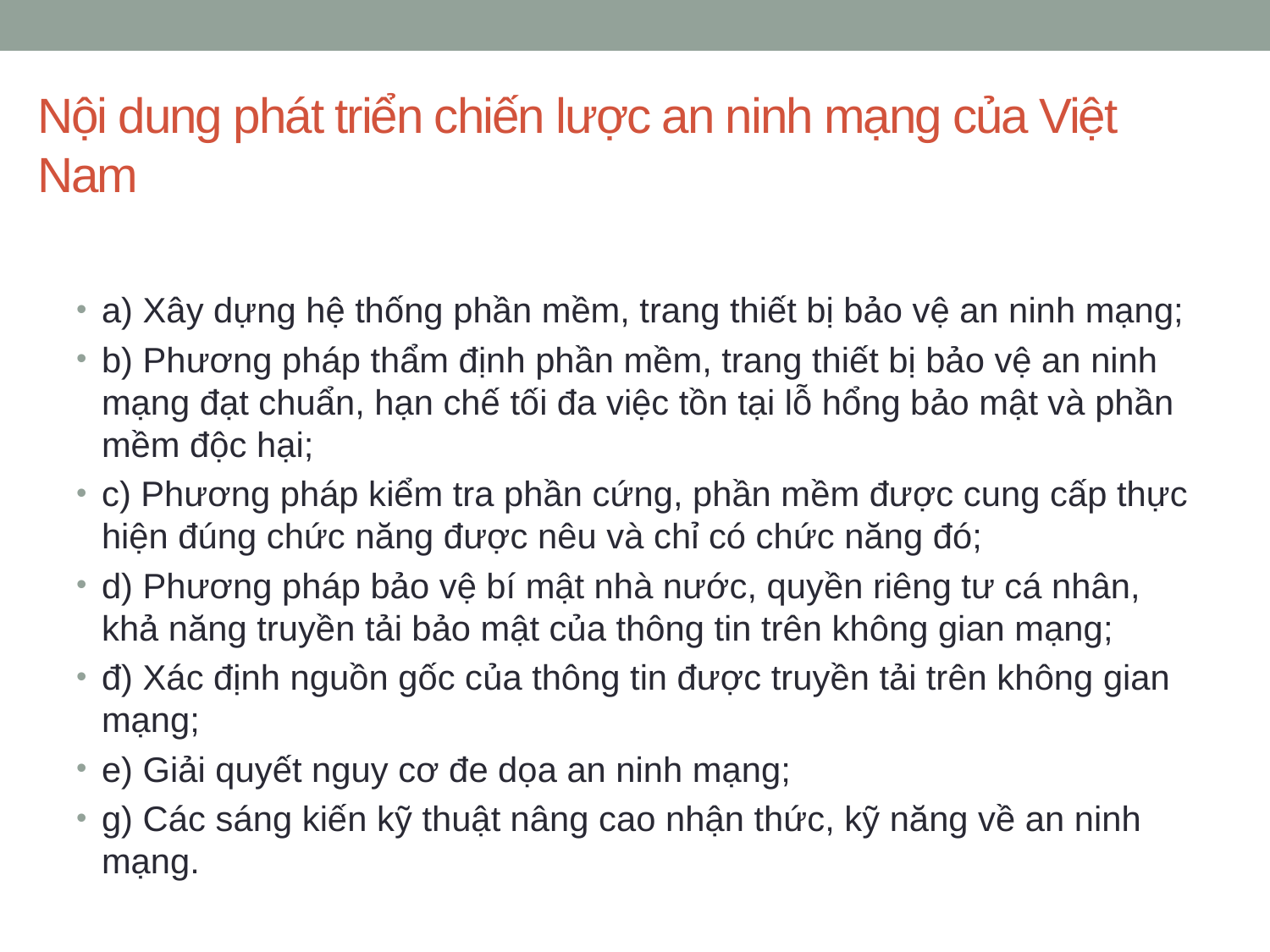

# Nội dung phát triển chiến lược an ninh mạng của Việt Nam
a) Xây dựng hệ thống phần mềm, trang thiết bị bảo vệ an ninh mạng;
b) Phương pháp thẩm định phần mềm, trang thiết bị bảo vệ an ninh mạng đạt chuẩn, hạn chế tối đa việc tồn tại lỗ hổng bảo mật và phần mềm độc hại;
c) Phương pháp kiểm tra phần cứng, phần mềm được cung cấp thực hiện đúng chức năng được nêu và chỉ có chức năng đó;
d) Phương pháp bảo vệ bí mật nhà nước, quyền riêng tư cá nhân, khả năng truyền tải bảo mật của thông tin trên không gian mạng;
đ) Xác định nguồn gốc của thông tin được truyền tải trên không gian mạng;
e) Giải quyết nguy cơ đe dọa an ninh mạng;
g) Các sáng kiến kỹ thuật nâng cao nhận thức, kỹ năng về an ninh mạng.